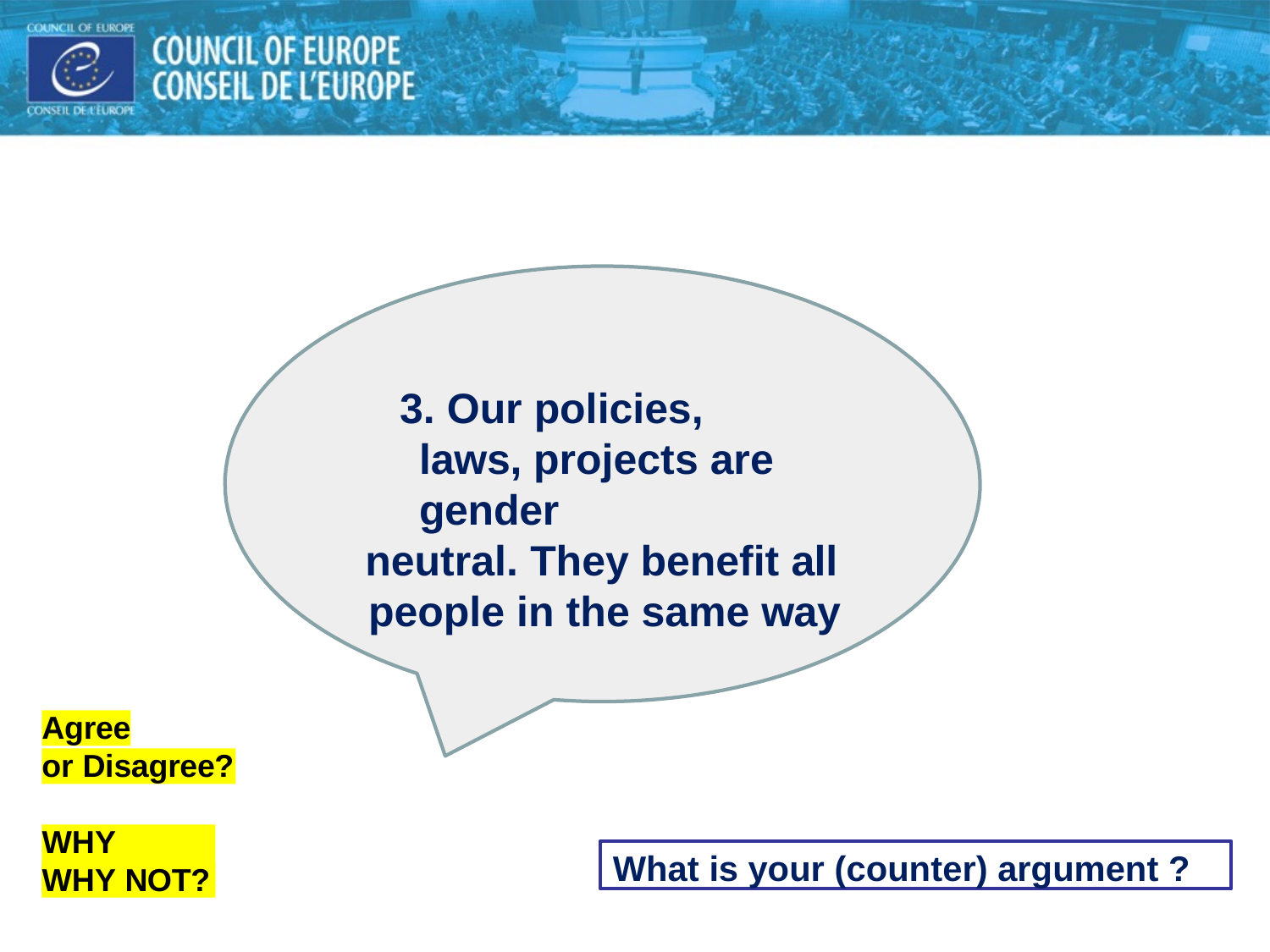

3. Our policies, laws, projects are gender
neutral. They benefit all people in the same way
Agree
or Disagree?

WHY YES ?
What is your (counter) argument ?
WHY NOT?